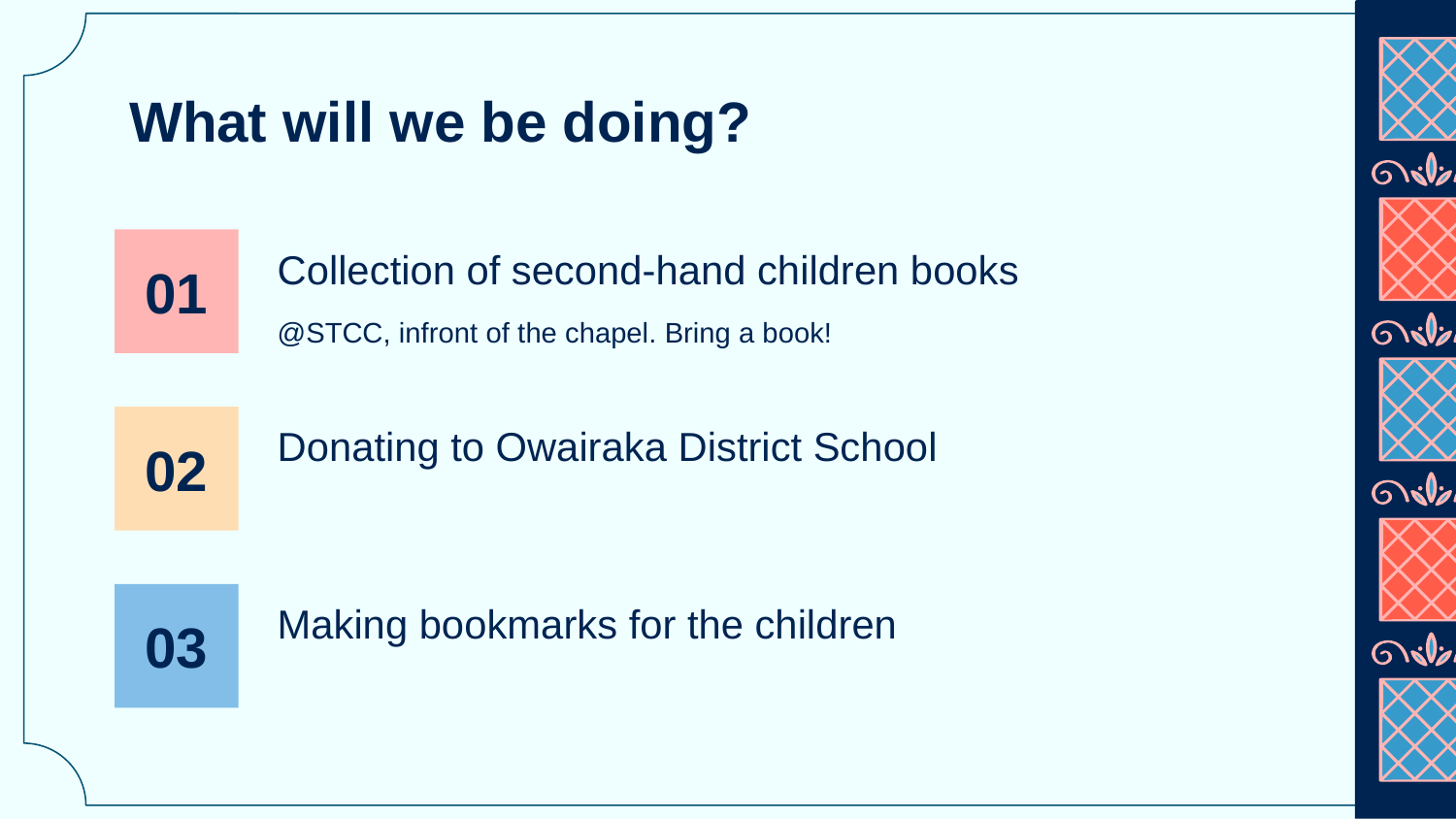

# What will we be doing?
01
Collection of second-hand children books
@STCC, infront of the chapel. Bring a book!
02
Donating to Owairaka District School
03
Making bookmarks for the children